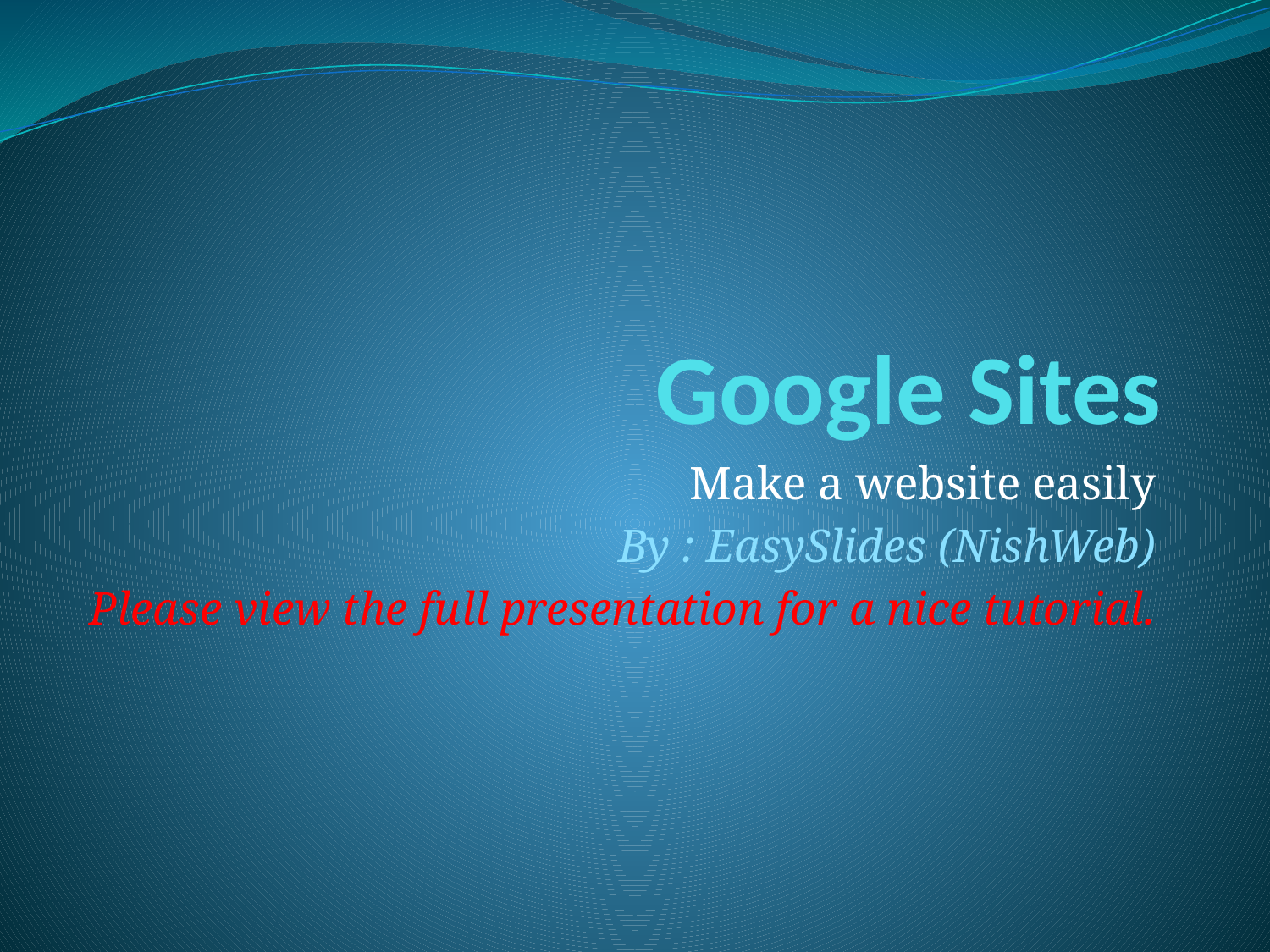

# Google Sites
Make a website easily
By : EasySlides (NishWeb)
Please view the full presentation for a nice tutorial.